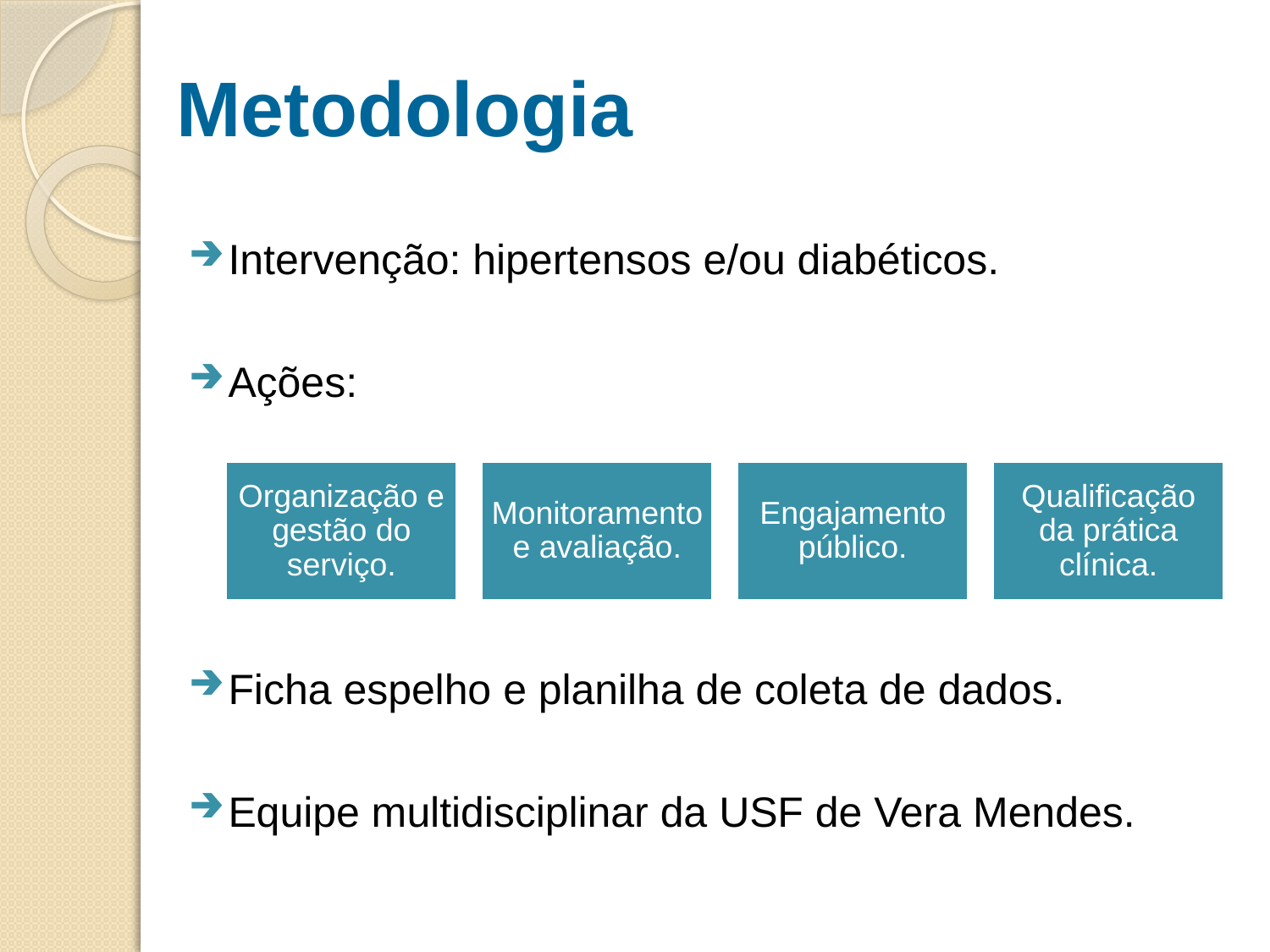

# Metodologia
Intervenção: hipertensos e/ou diabéticos.

Ações:

Ficha espelho e planilha de coleta de dados.

Equipe multidisciplinar da USF de Vera Mendes.
Organização e gestão do serviço.
Monitoramento e avaliação.
Engajamento público.
Qualificação da prática clínica.